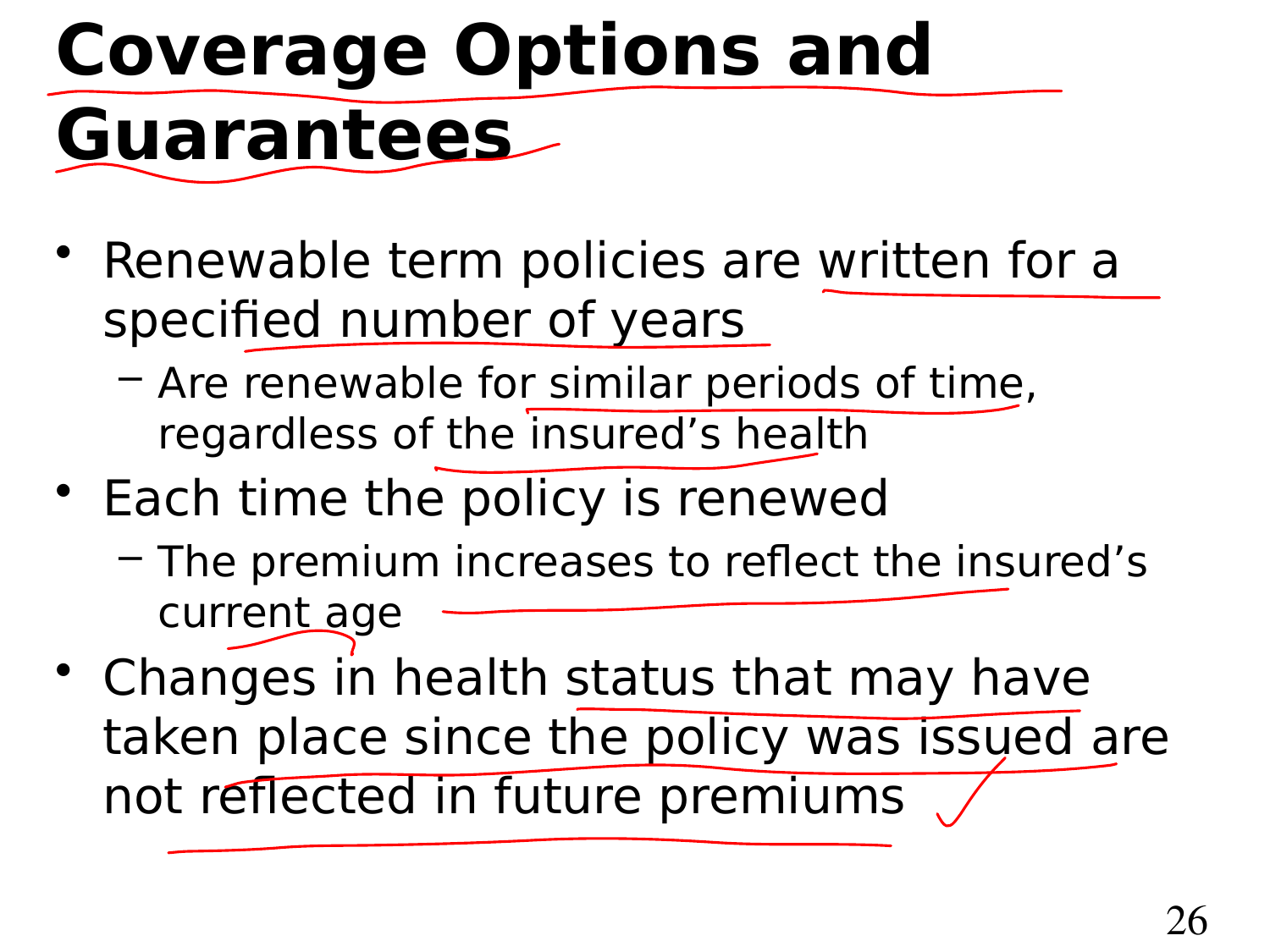

# Coverage Options and Guarantees
Renewable term policies are written for a specified number of years
Are renewable for similar periods of time, regardless of the insured’s health
Each time the policy is renewed
The premium increases to reflect the insured’s current age
Changes in health status that may have taken place since the policy was issued are not reflected in future premiums
26